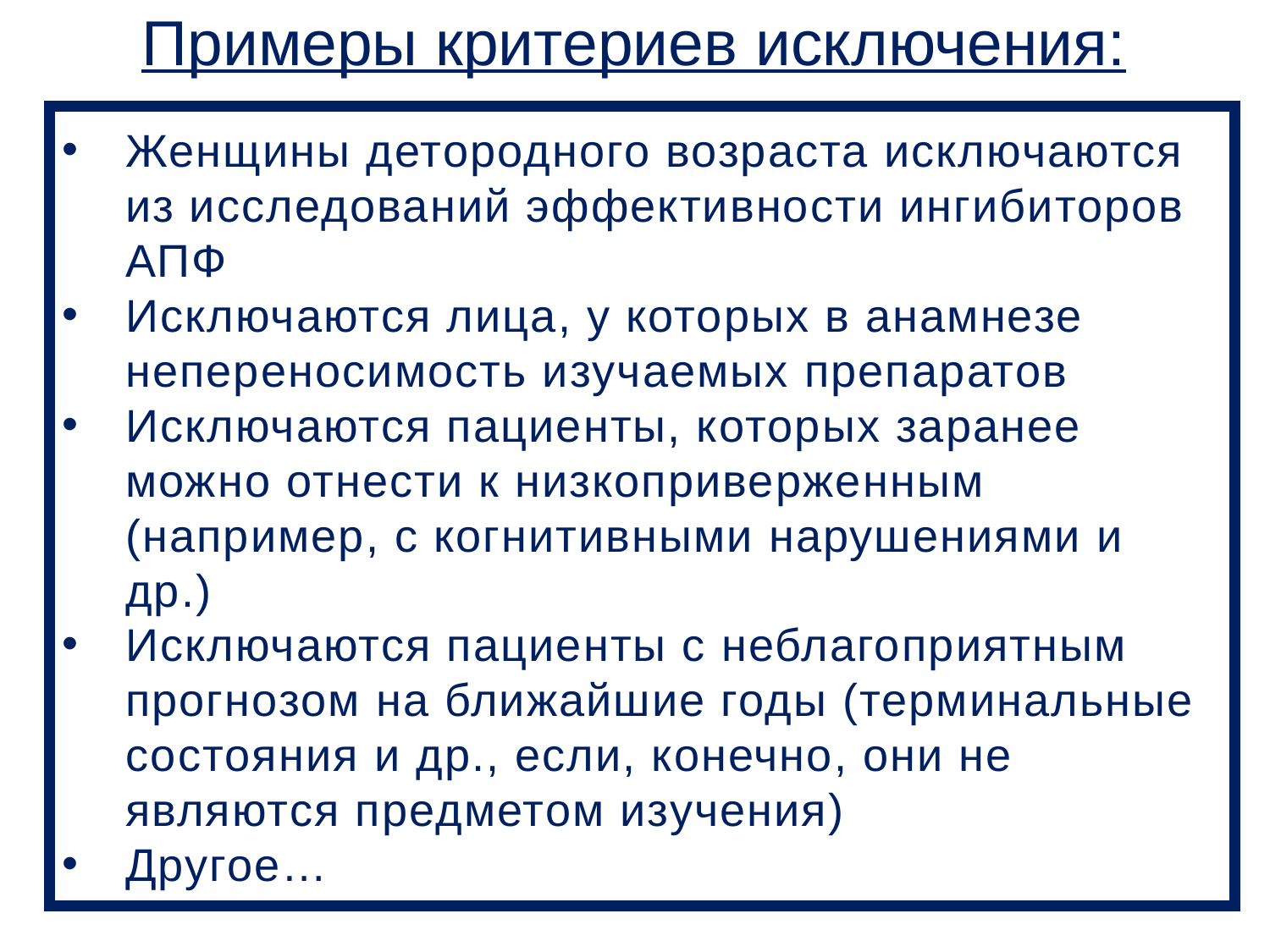

Примеры критериев исключения:
Женщины детородного возраста исключаются из исследований эффективности ингибиторов АПФ
Исключаются лица, у которых в анамнезе непереносимость изучаемых препаратов
Исключаются пациенты, которых заранее можно отнести к низкоприверженным (например, с когнитивными нарушениями и др.)
Исключаются пациенты с неблагоприятным прогнозом на ближайшие годы (терминальные состояния и др., если, конечно, они не являются предметом изучения)
Другое…